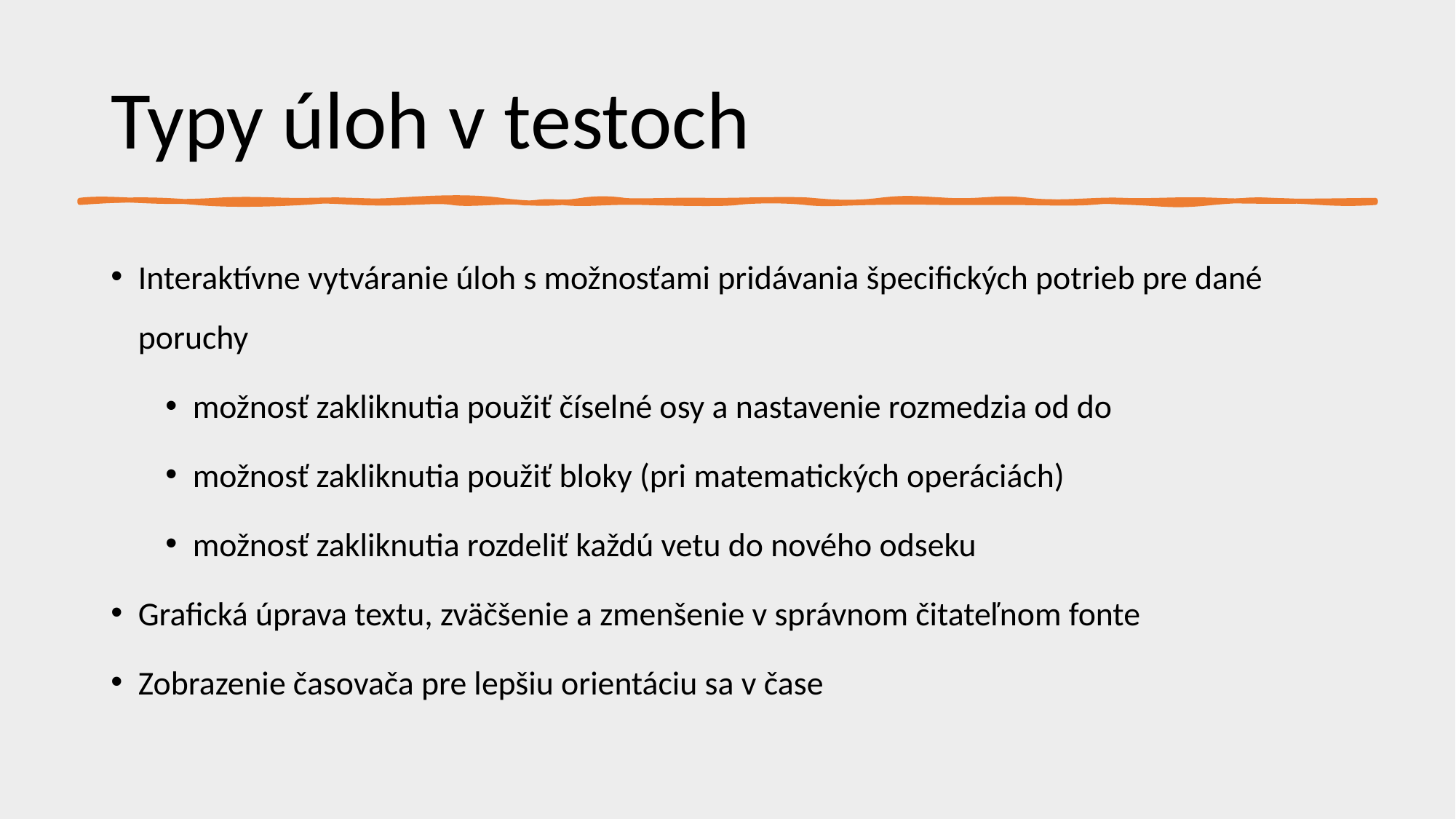

# Typy úloh v testoch

Interaktívne vytváranie úloh s možnosťami pridávania špecifických potrieb pre dané poruchy
možnosť zakliknutia použiť číselné osy a nastavenie rozmedzia od do
možnosť zakliknutia použiť bloky (pri matematických operáciách)
možnosť zakliknutia rozdeliť každú vetu do nového odseku
Grafická úprava textu, zväčšenie a zmenšenie v správnom čitateľnom fonte
Zobrazenie časovača pre lepšiu orientáciu sa v čase